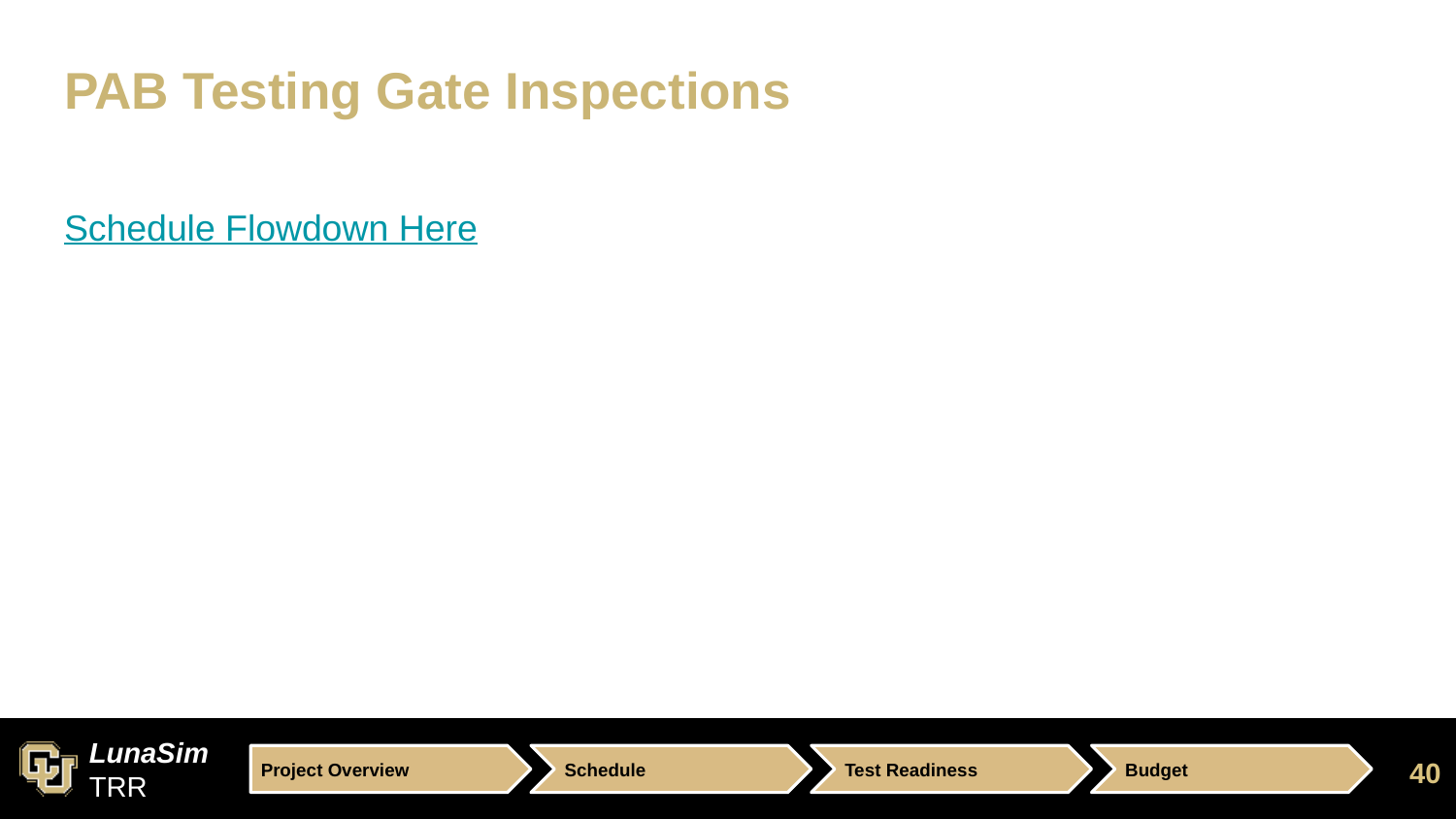

# PAB Testing Gate Inspections
Schedule Flowdown Here
40